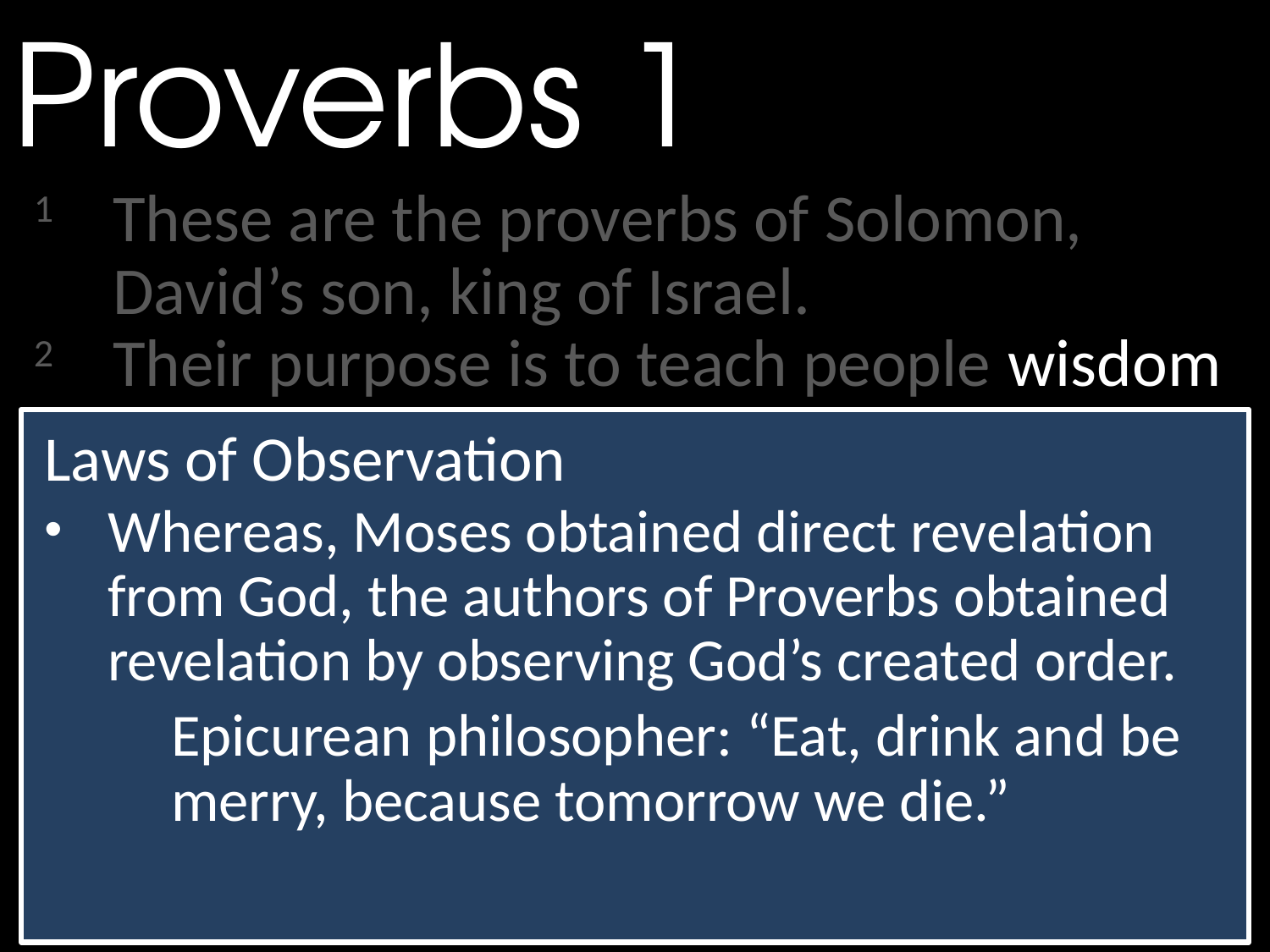

Proverbs 1
1	These are the proverbs of Solomon, David’s son, king of Israel.
2	Their purpose is to teach people wisdom and discipline, to help them understand the insights of the wise.

Laws of Observation
Whereas, Moses obtained direct revelation from God, the authors of Proverbs obtained revelation by observing God’s created order.
Epicurean philosopher: “Eat, drink and be merry, because tomorrow we die.”